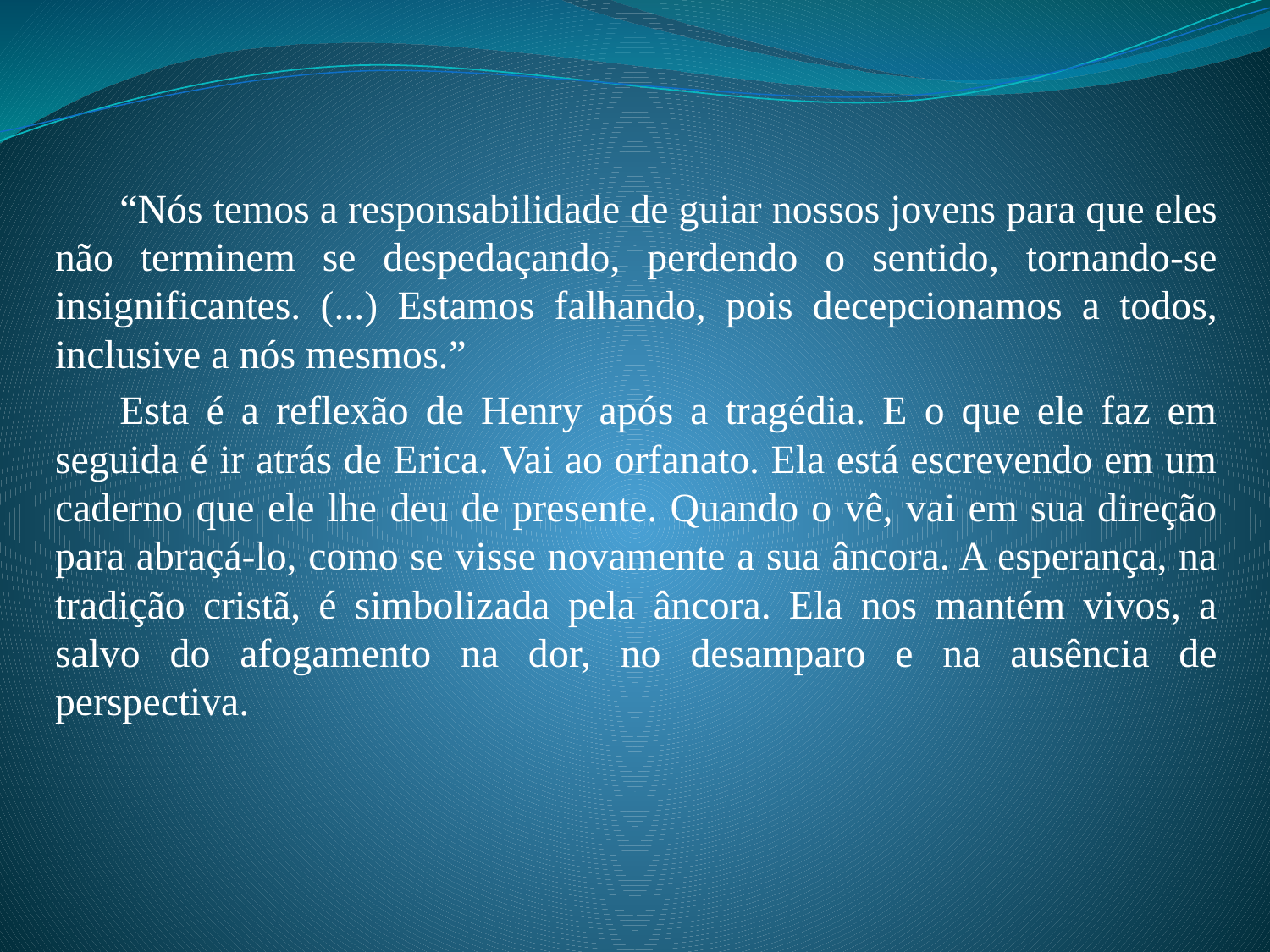

“Nós temos a responsabilidade de guiar nossos jovens para que eles não terminem se despedaçando, perdendo o sentido, tornando-se insignificantes. (...) Estamos falhando, pois decepcionamos a todos, inclusive a nós mesmos.”
	Esta é a reflexão de Henry após a tragédia. E o que ele faz em seguida é ir atrás de Erica. Vai ao orfanato. Ela está escrevendo em um caderno que ele lhe deu de presente. Quando o vê, vai em sua direção para abraçá-lo, como se visse novamente a sua âncora. A esperança, na tradição cristã, é simbolizada pela âncora. Ela nos mantém vivos, a salvo do afogamento na dor, no desamparo e na ausência de perspectiva.